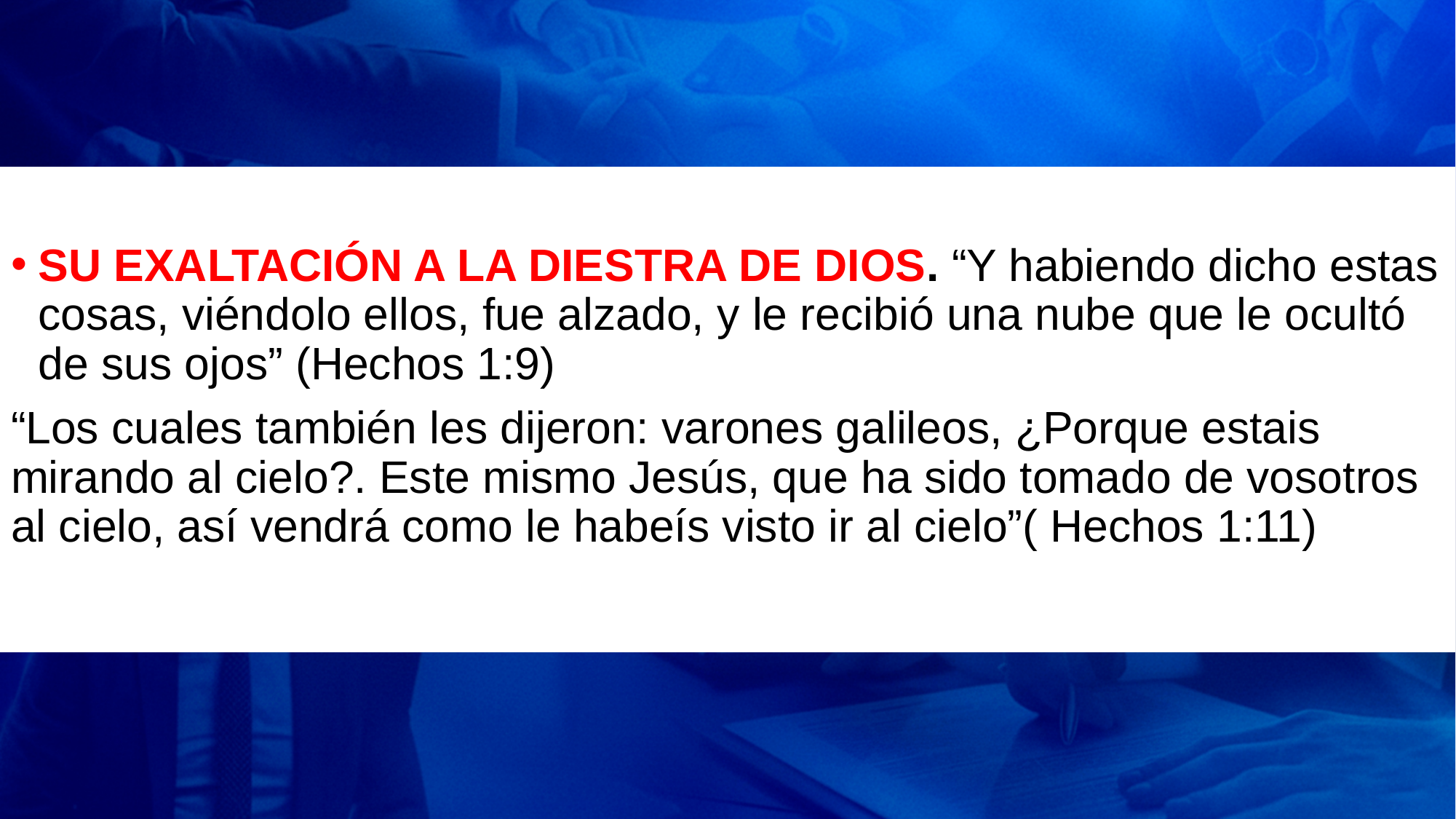

SU EXALTACIÓN A LA DIESTRA DE DIOS. “Y habiendo dicho estas cosas, viéndolo ellos, fue alzado, y le recibió una nube que le ocultó  de sus ojos” (Hechos 1:9)
“Los cuales también les dijeron: varones galileos, ¿Porque estais mirando al cielo?. Este mismo Jesús, que ha sido tomado de vosotros al cielo, así vendrá como le habeís visto ir al cielo”( Hechos 1:11)